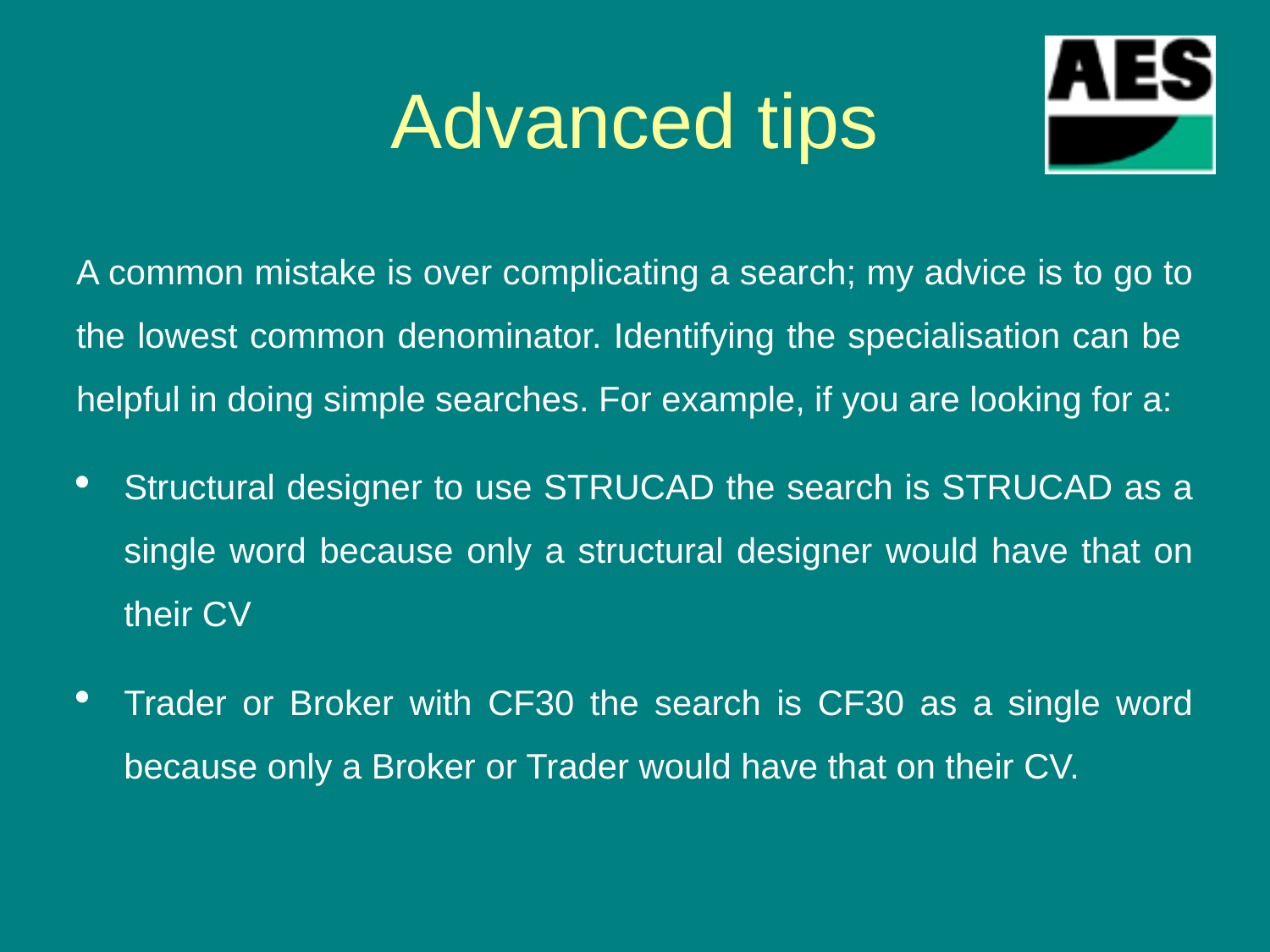

# Advanced tips
A common mistake is over complicating a search; my advice is to go to the lowest common denominator. Identifying the specialisation can be  helpful in doing simple searches. For example, if you are looking for a:
Structural designer to use STRUCAD the search is STRUCAD as a single word because only a structural designer would have that on their CV
Trader or Broker with CF30 the search is CF30 as a single word because only a Broker or Trader would have that on their CV.